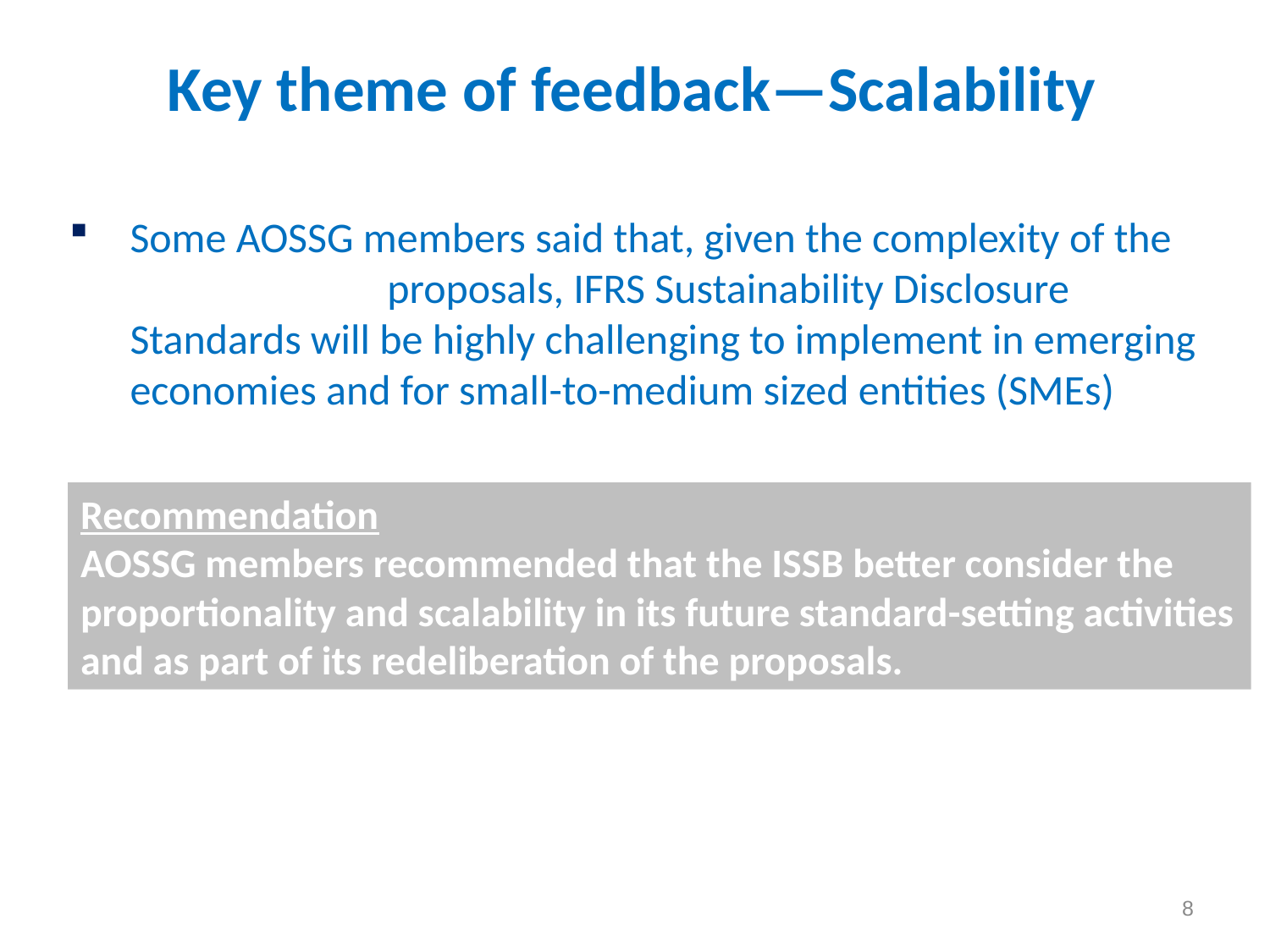

# Key theme of feedback—Scalability
Some AOSSG members said that, given the complexity of the                                proposals, IFRS Sustainability Disclosure Standards will be highly challenging to implement in emerging economies and for small-to-medium sized entities (SMEs)

Recommendation
AOSSG members recommended that the ISSB better consider the proportionality and scalability in its future standard-setting activities and as part of its redeliberation of the proposals.
8